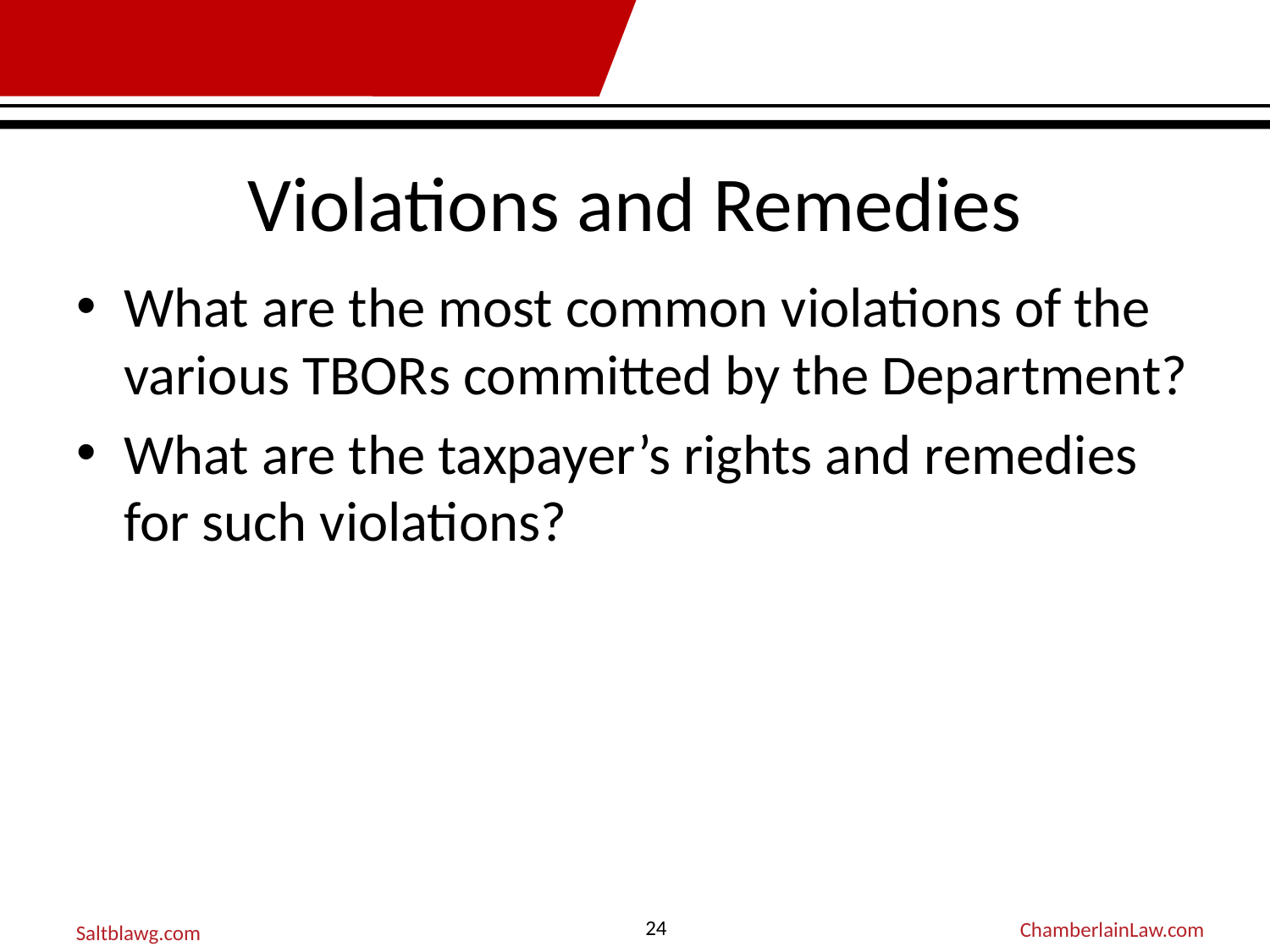

# Violations and Remedies
What are the most common violations of the various TBORs committed by the Department?
What are the taxpayer’s rights and remedies for such violations?
24